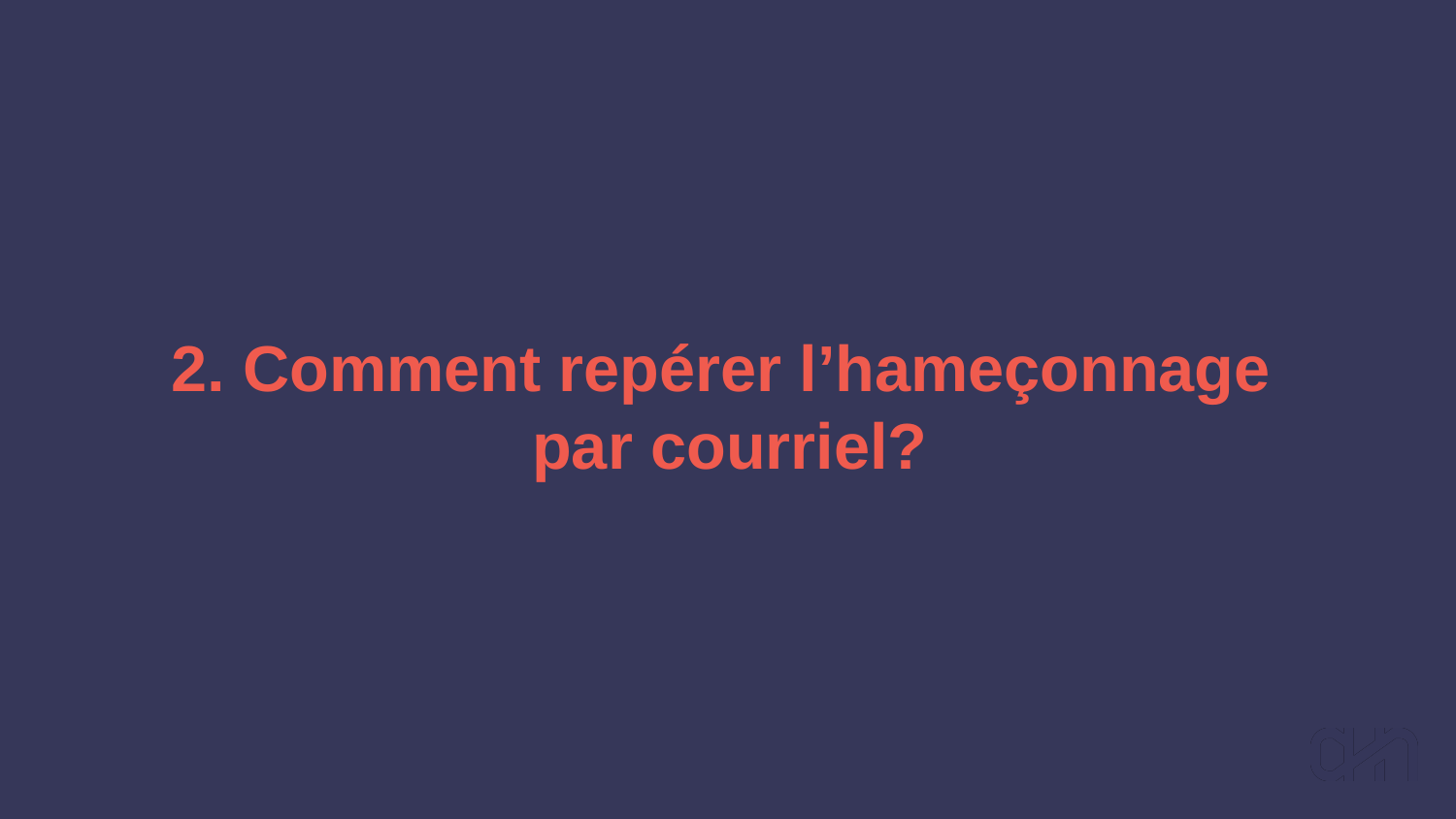

# 2. Comment repérer l’hameçonnage
par courriel?